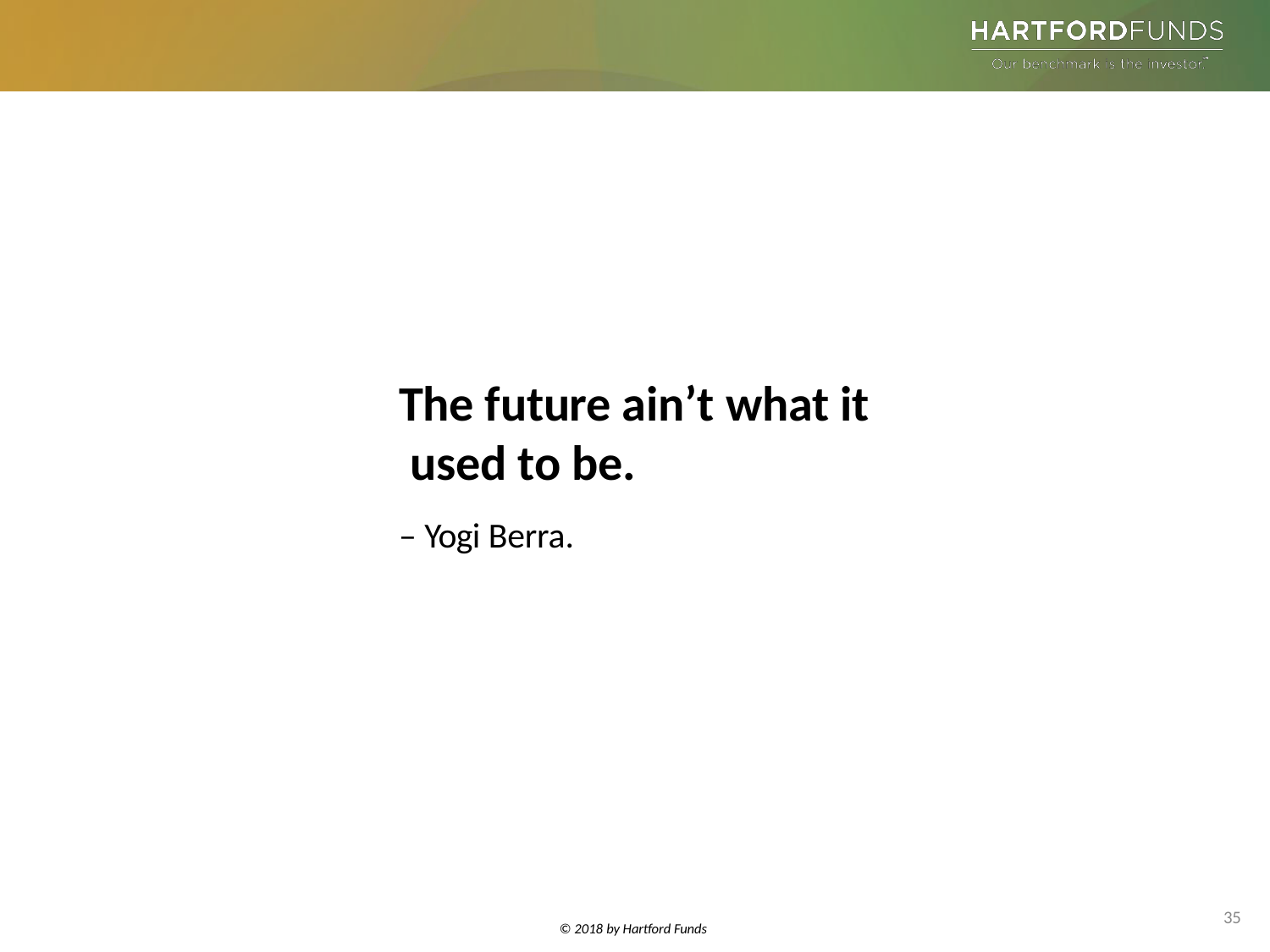

# The future ain’t what it  used to be.
– Yogi Berra.
35
© 2018 by Hartford Funds